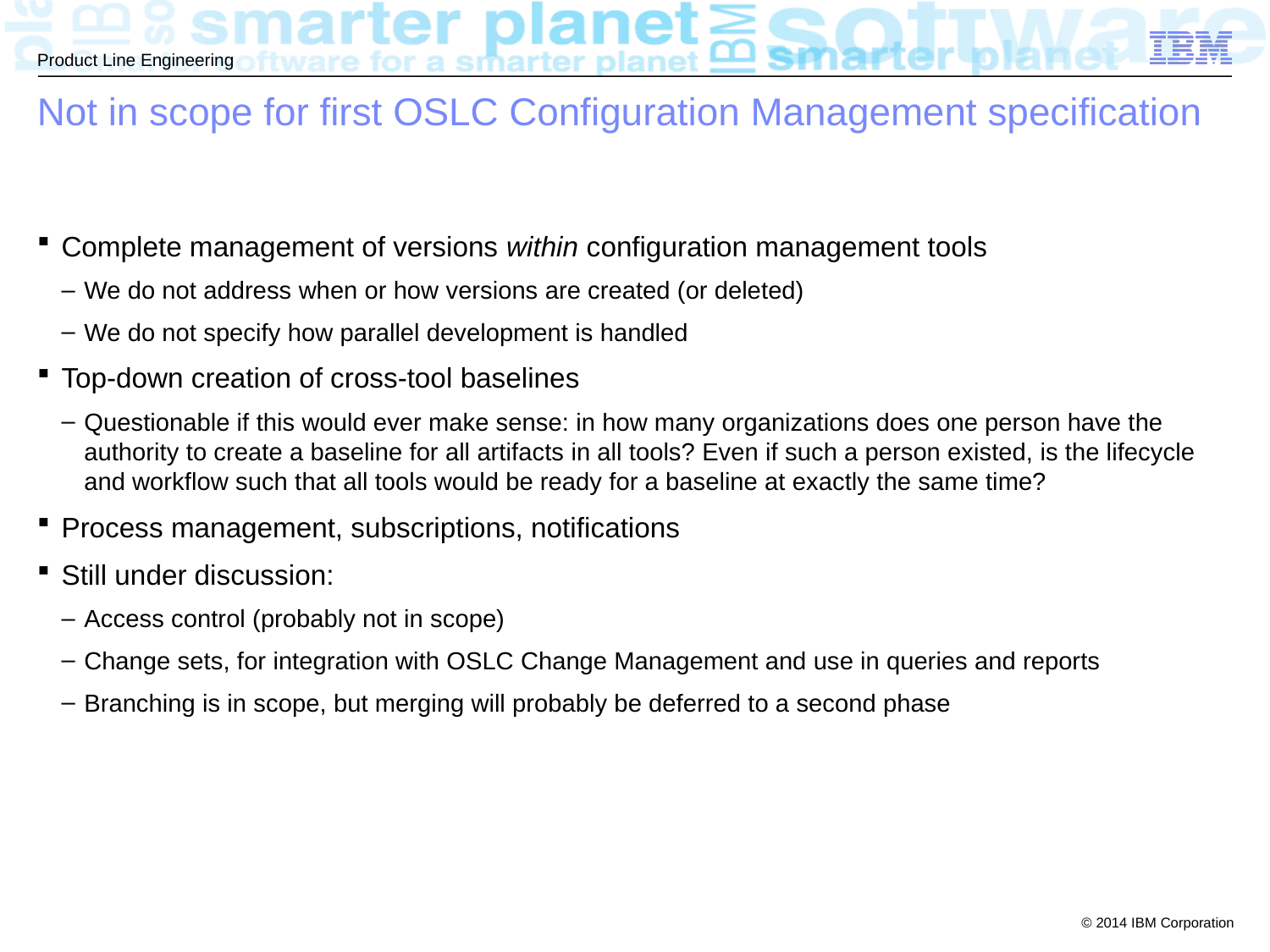

# Not in scope for first OSLC Configuration Management specification
Complete management of versions within configuration management tools
We do not address when or how versions are created (or deleted)
We do not specify how parallel development is handled
Top-down creation of cross-tool baselines
Questionable if this would ever make sense: in how many organizations does one person have the authority to create a baseline for all artifacts in all tools? Even if such a person existed, is the lifecycle and workflow such that all tools would be ready for a baseline at exactly the same time?
Process management, subscriptions, notifications
Still under discussion:
Access control (probably not in scope)
Change sets, for integration with OSLC Change Management and use in queries and reports
Branching is in scope, but merging will probably be deferred to a second phase